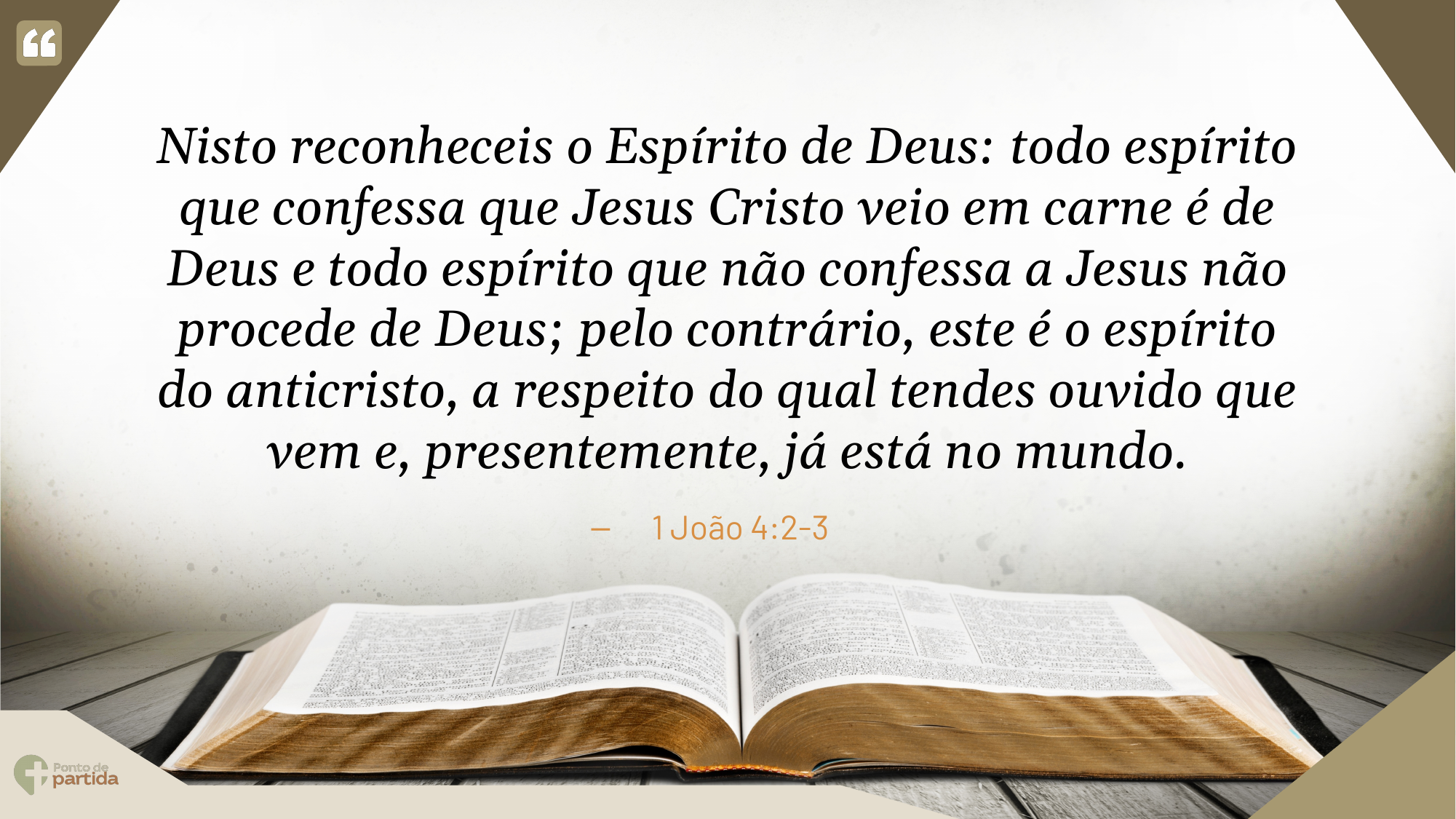

Nisto reconheceis o Espírito de Deus: todo espírito que confessa que Jesus Cristo veio em carne é de Deus e todo espírito que não confessa a Jesus não procede de Deus; pelo contrário, este é o espírito do anticristo, a respeito do qual tendes ouvido que vem e, presentemente, já está no mundo.
1 João 4:2-3